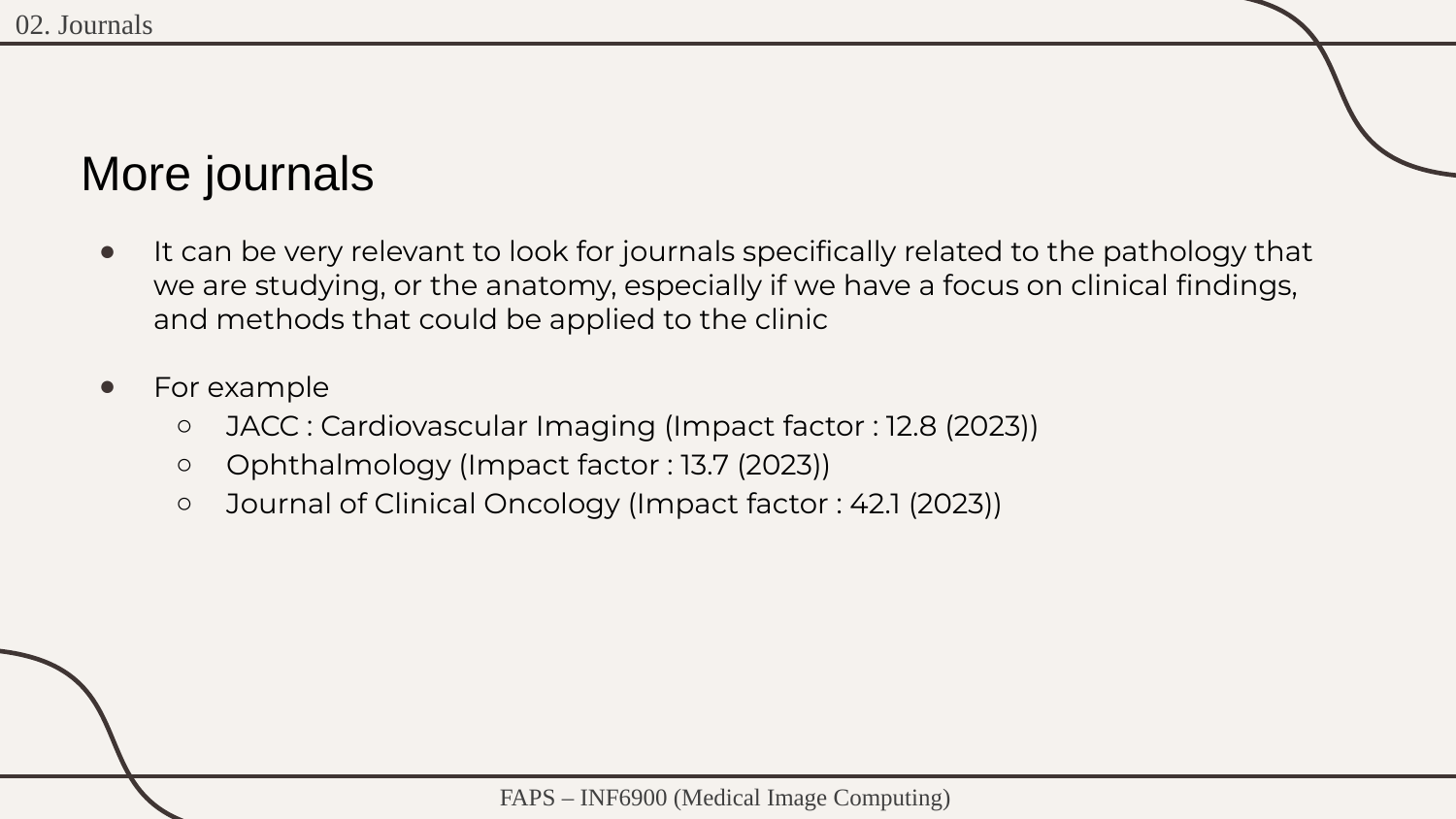

02. Journals
# More journals
It can be very relevant to look for journals specifically related to the pathology that we are studying, or the anatomy, especially if we have a focus on clinical findings, and methods that could be applied to the clinic

For example
JACC : Cardiovascular Imaging (Impact factor : 12.8 (2023))
Ophthalmology (Impact factor : 13.7 (2023))
Journal of Clinical Oncology (Impact factor : 42.1 (2023))

FAPS – INF6900 (Medical Image Computing)